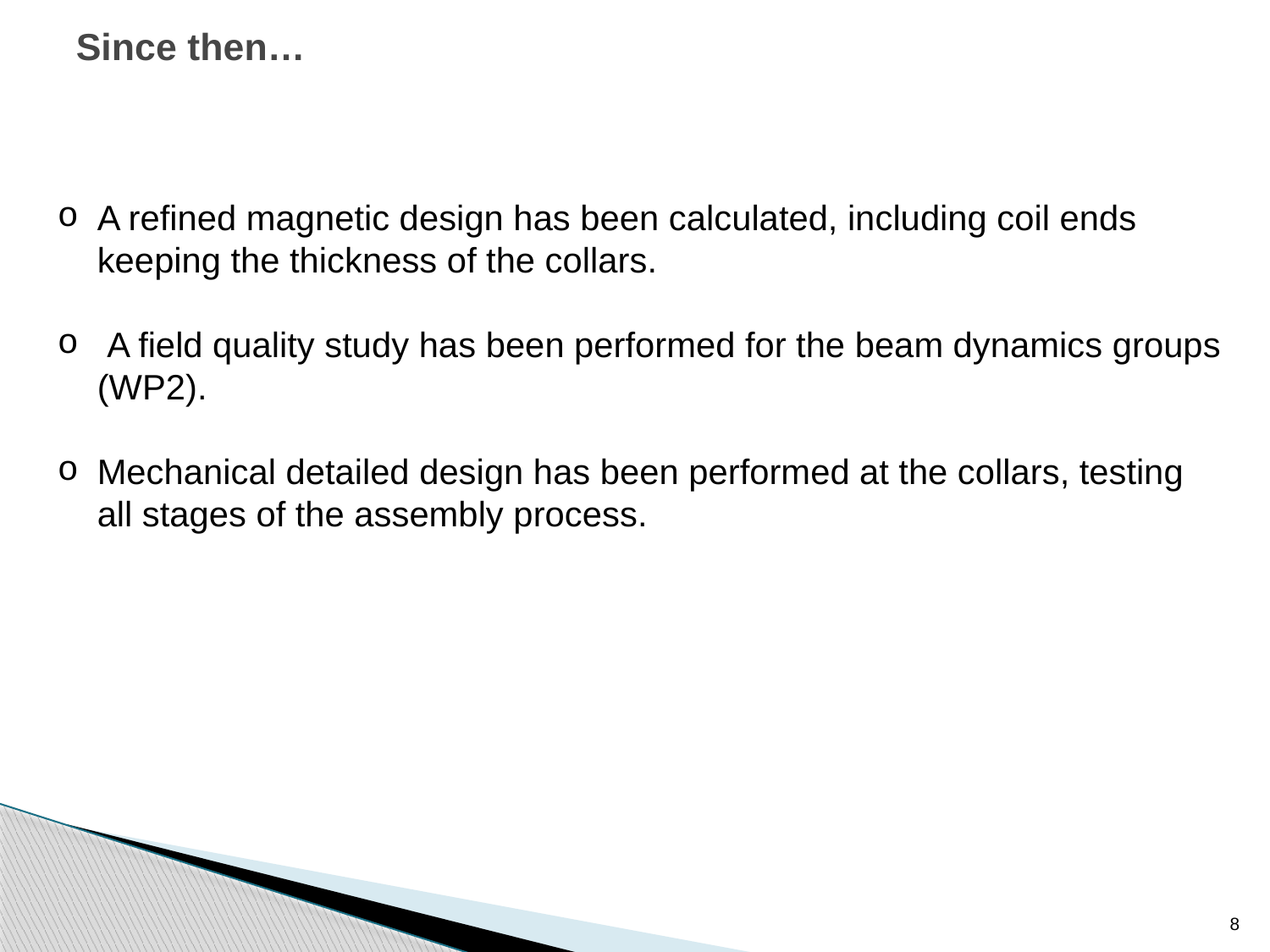

# Since then…
A refined magnetic design has been calculated, including coil ends keeping the thickness of the collars.

 A field quality study has been performed for the beam dynamics groups (WP2).

Mechanical detailed design has been performed at the collars, testing all stages of the assembly process.

8